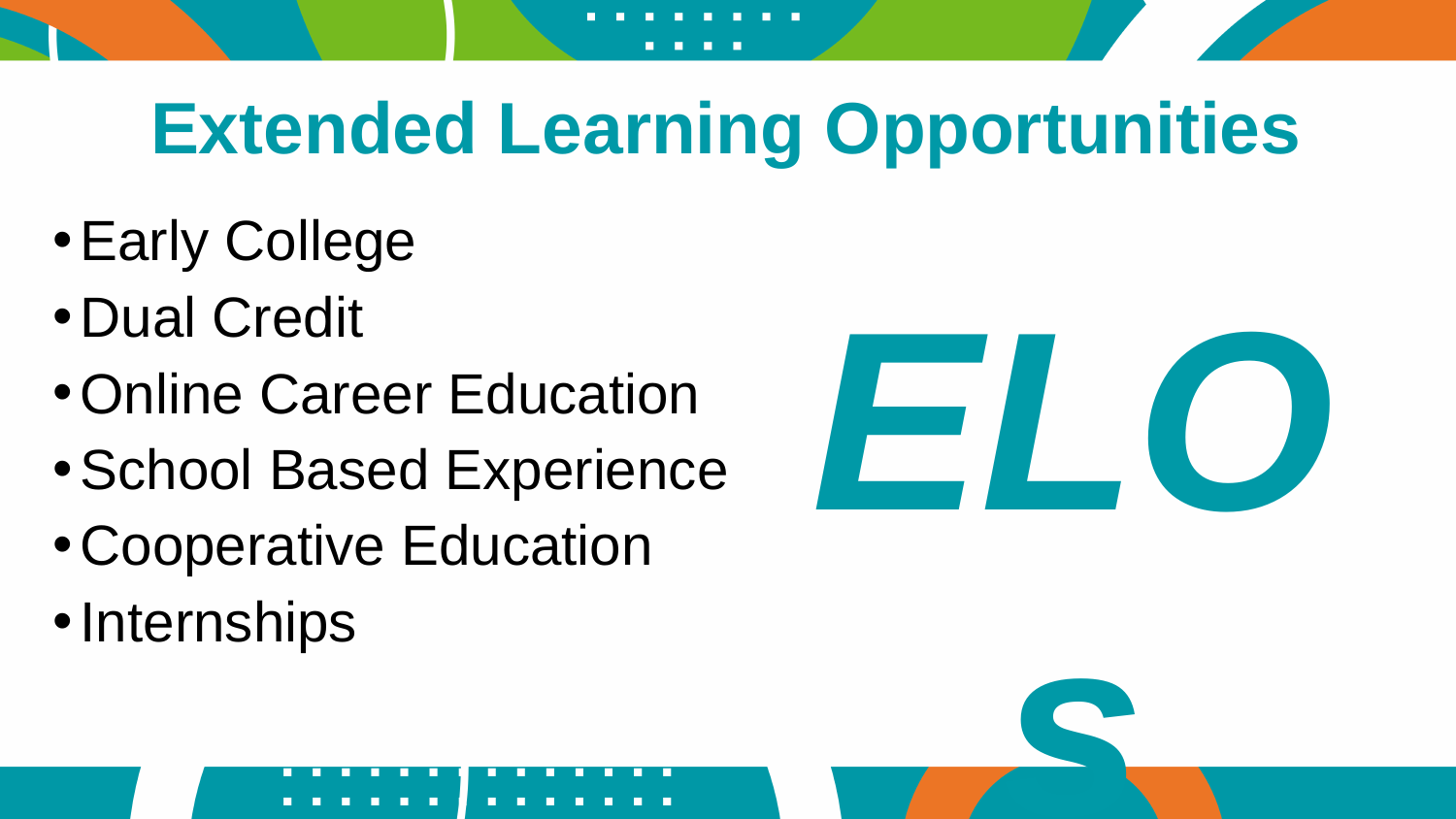

# Extended Learning Opportunities
Early College
Dual Credit
Online Career Education
School Based Experience
Cooperative Education
Internships

ELOs